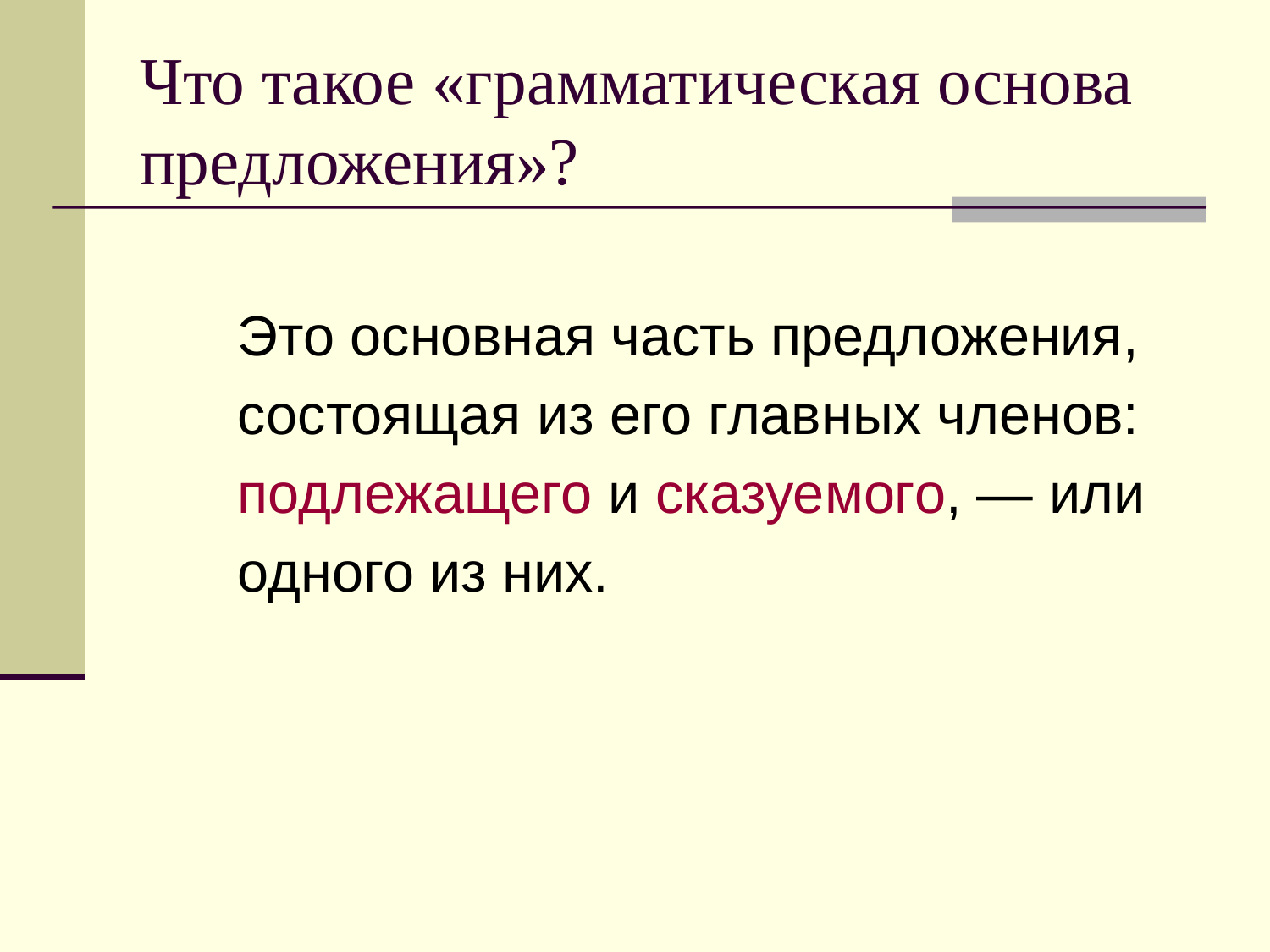

# Что такое «грамматическая основа предложения»?

Это основная часть предложения,
состоящая из его главных членов:
подлежащего и сказуемого, — или
одного из них.